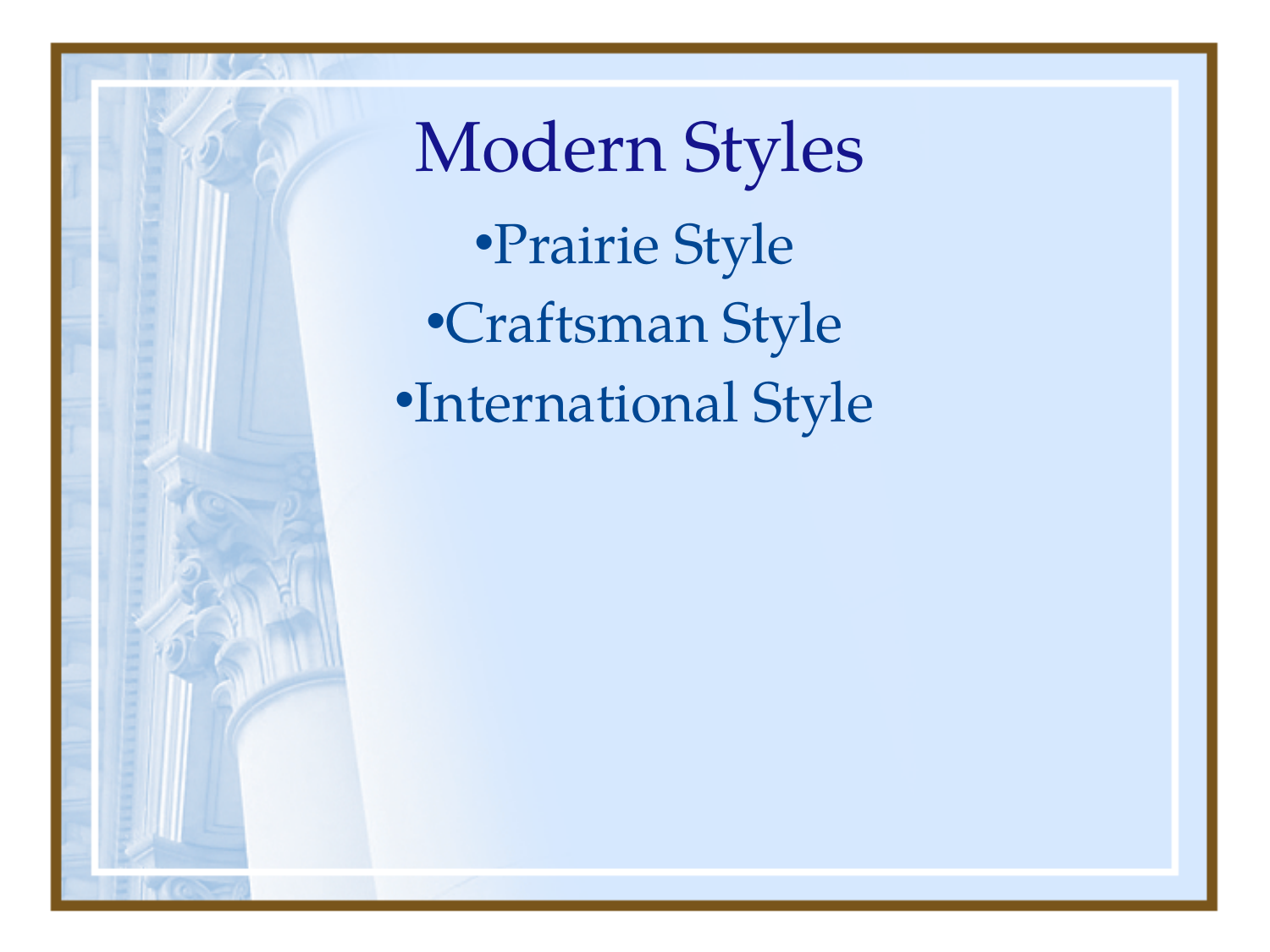

# Modern Styles
Prairie Style
Craftsman Style
International Style